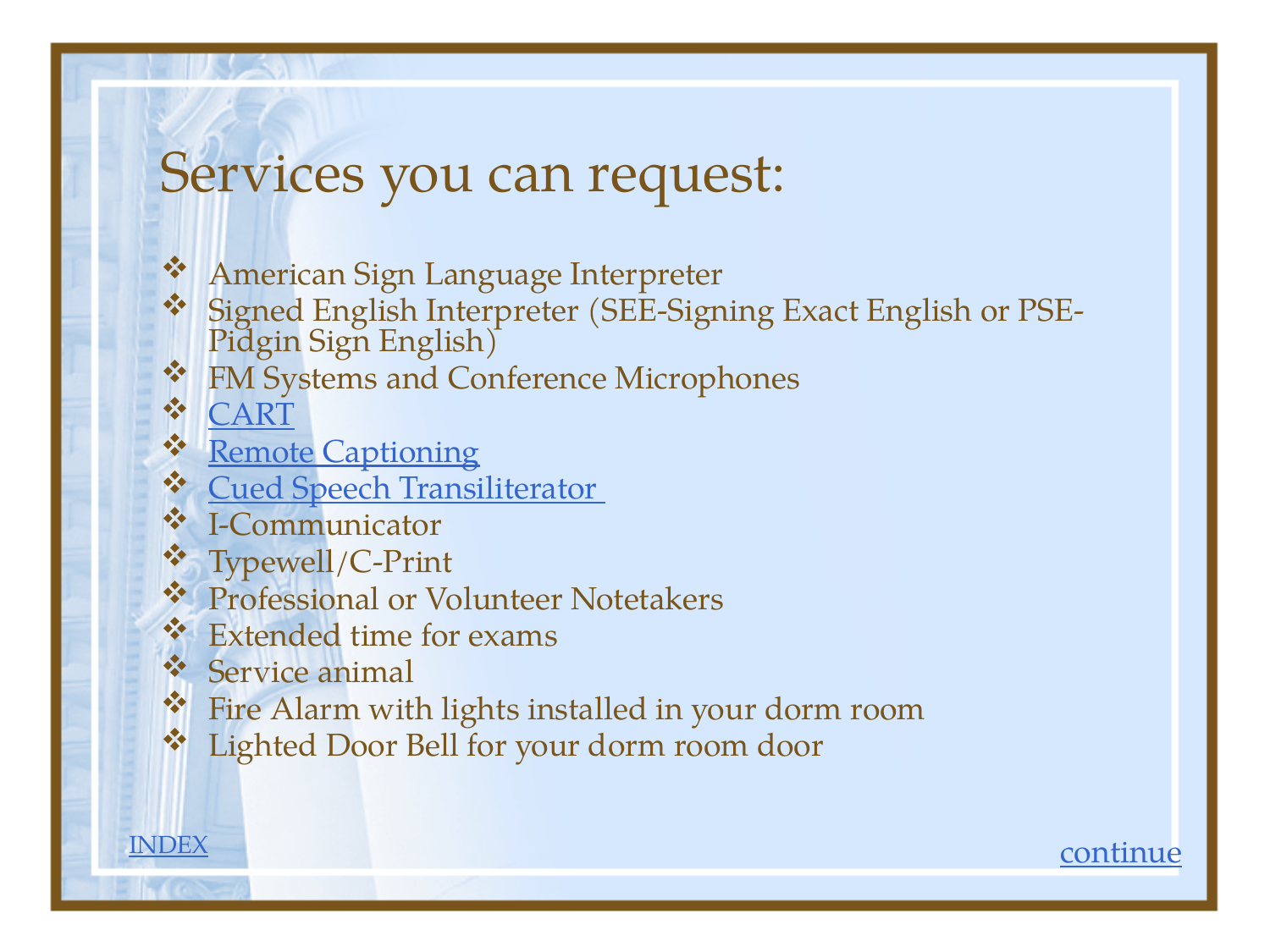

# Services you can request:
American Sign Language Interpreter
Signed English Interpreter (SEE-Signing Exact English or PSE-Pidgin Sign English)
FM Systems and Conference Microphones
CART
Remote Captioning
Cued Speech Transiliterator
I-Communicator
Typewell/C-Print
Professional or Volunteer Notetakers
Extended time for exams
Service animal
Fire Alarm with lights installed in your dorm room
Lighted Door Bell for your dorm room door
INDEX
continue